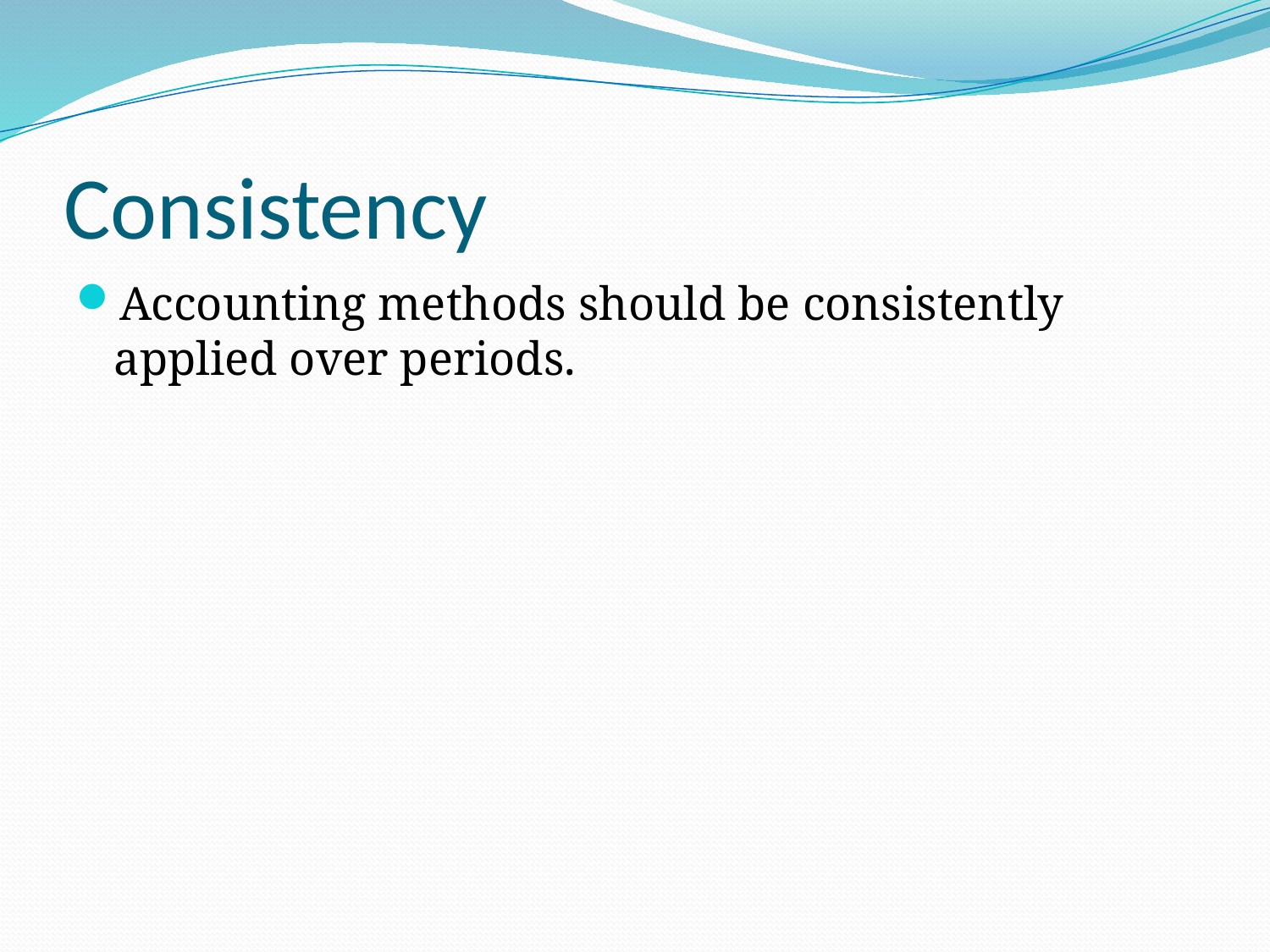

# Consistency
Accounting methods should be consistently applied over periods.